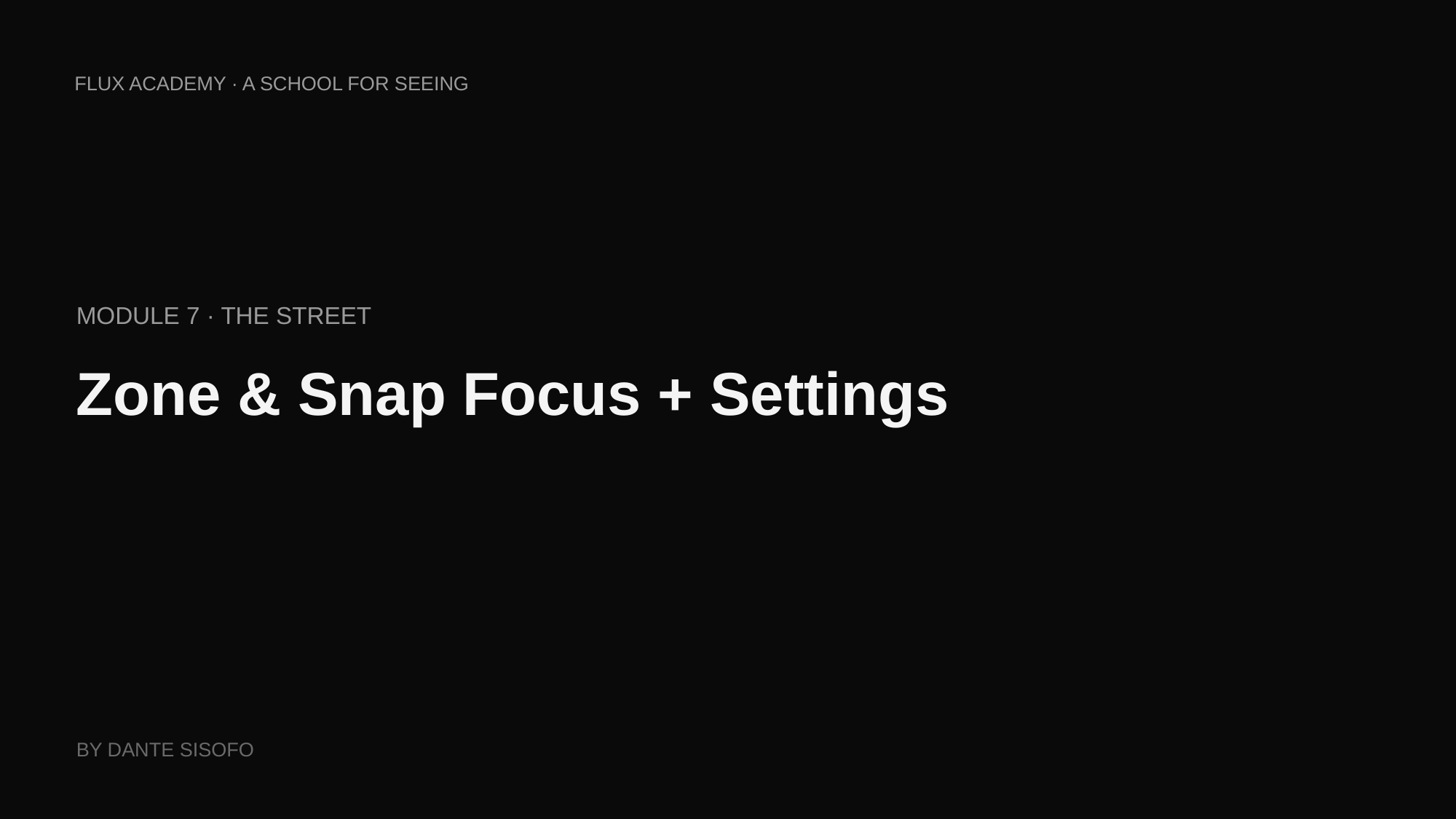

FLUX ACADEMY · A SCHOOL FOR SEEING
MODULE 7 · THE STREET
Zone & Snap Focus + Settings
BY DANTE SISOFO